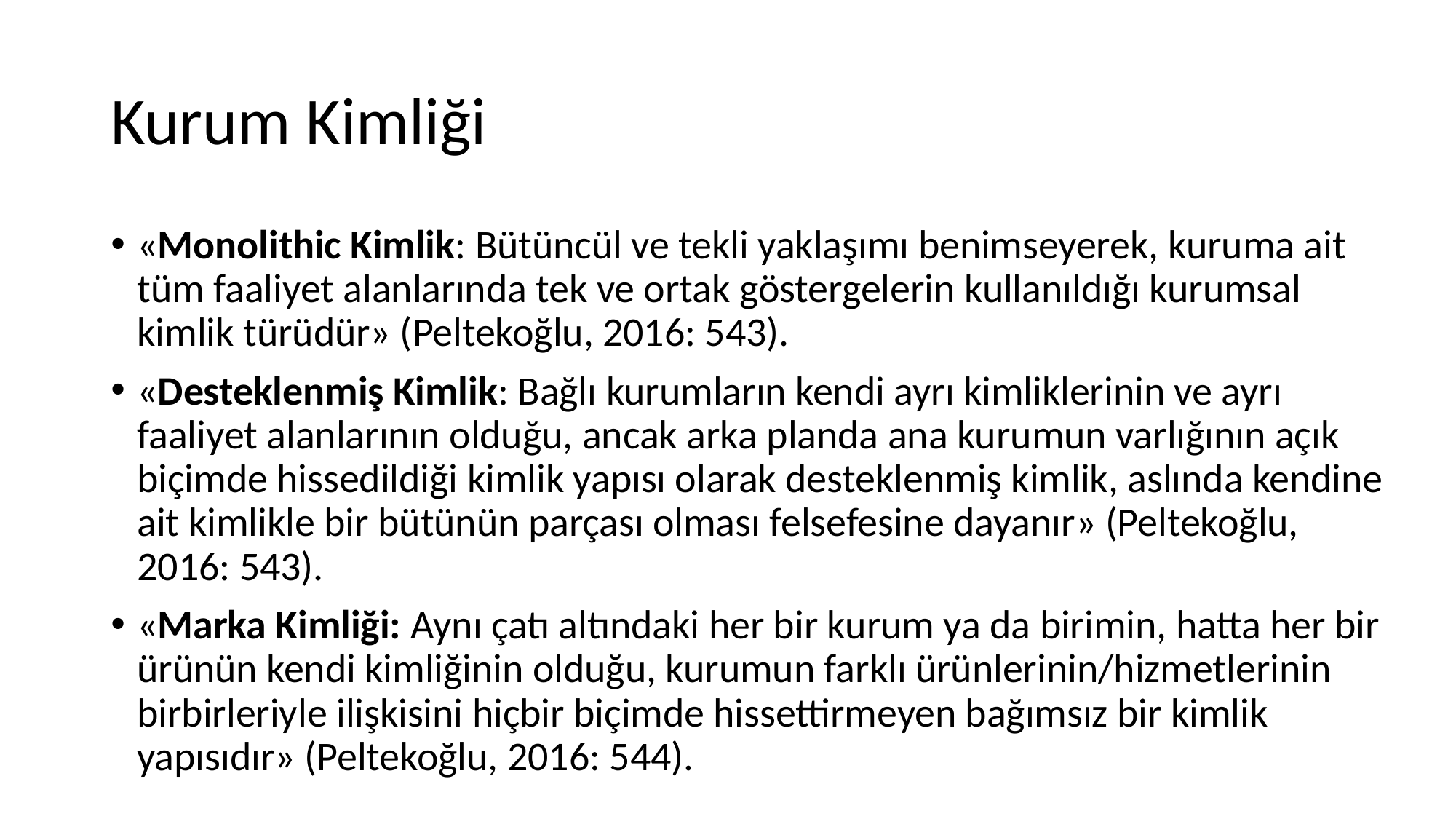

# Kurum Kimliği
«Monolithic Kimlik: Bütüncül ve tekli yaklaşımı benimseyerek, kuruma ait tüm faaliyet alanlarında tek ve ortak göstergelerin kullanıldığı kurumsal kimlik türüdür» (Peltekoğlu, 2016: 543).
«Desteklenmiş Kimlik: Bağlı kurumların kendi ayrı kimliklerinin ve ayrı faaliyet alanlarının olduğu, ancak arka planda ana kurumun varlığının açık biçimde hissedildiği kimlik yapısı olarak desteklenmiş kimlik, aslında kendine ait kimlikle bir bütünün parçası olması felsefesine dayanır» (Peltekoğlu, 2016: 543).
«Marka Kimliği: Aynı çatı altındaki her bir kurum ya da birimin, hatta her bir ürünün kendi kimliğinin olduğu, kurumun farklı ürünlerinin/hizmetlerinin birbirleriyle ilişkisini hiçbir biçimde hissettirmeyen bağımsız bir kimlik yapısıdır» (Peltekoğlu, 2016: 544).